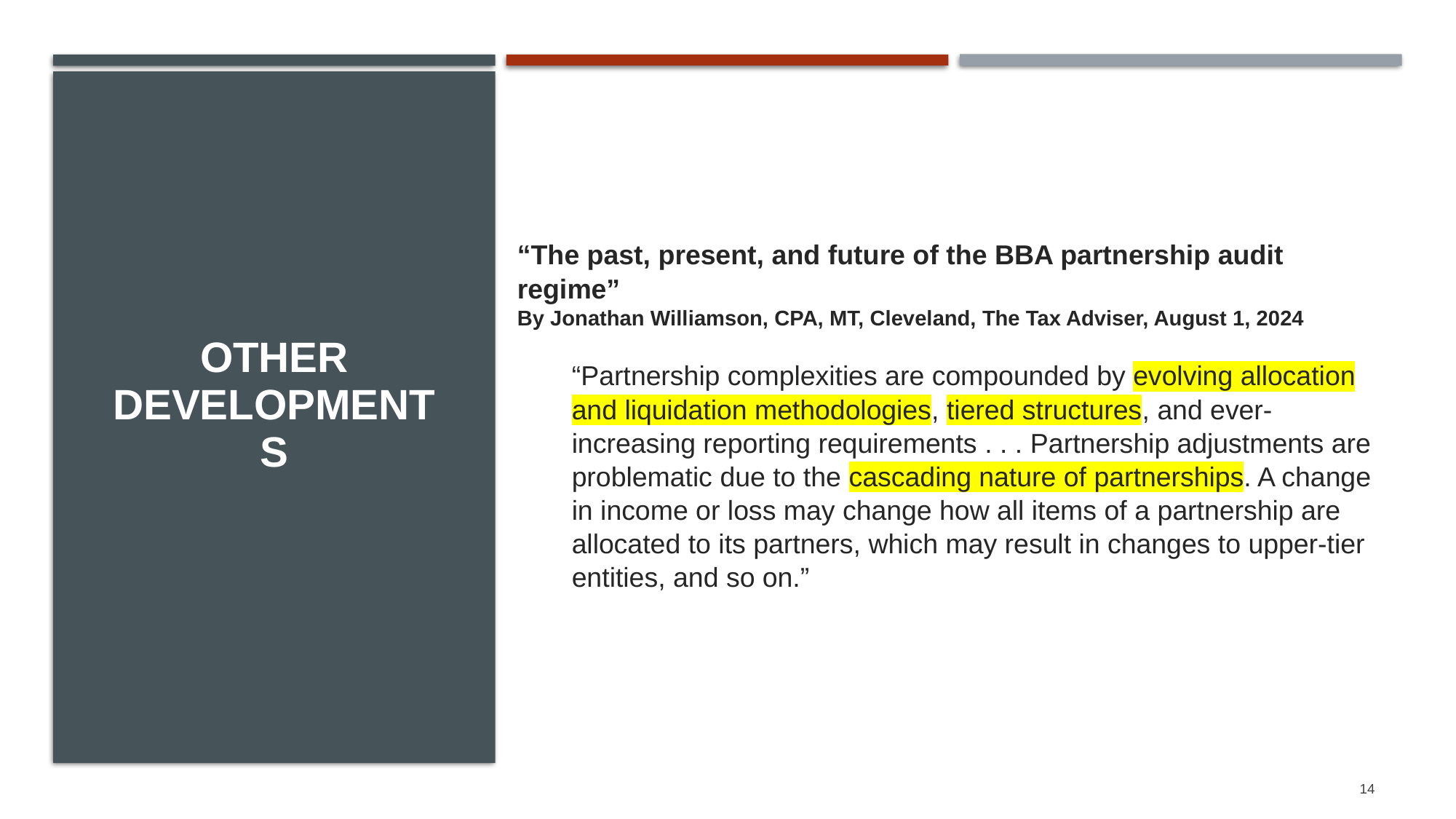

“The past, present, and future of the BBA partnership audit regime”
By Jonathan Williamson, CPA, MT, Cleveland, The Tax Adviser, August 1, 2024
“Partnership complexities are compounded by evolving allocation and liquidation methodologies, tiered structures, and ever-increasing reporting requirements . . . Partnership adjustments are problematic due to the cascading nature of partnerships. A change in income or loss may change how all items of a partnership are allocated to its partners, which may result in changes to upper-tier entities, and so on.”
# Other Developments
14